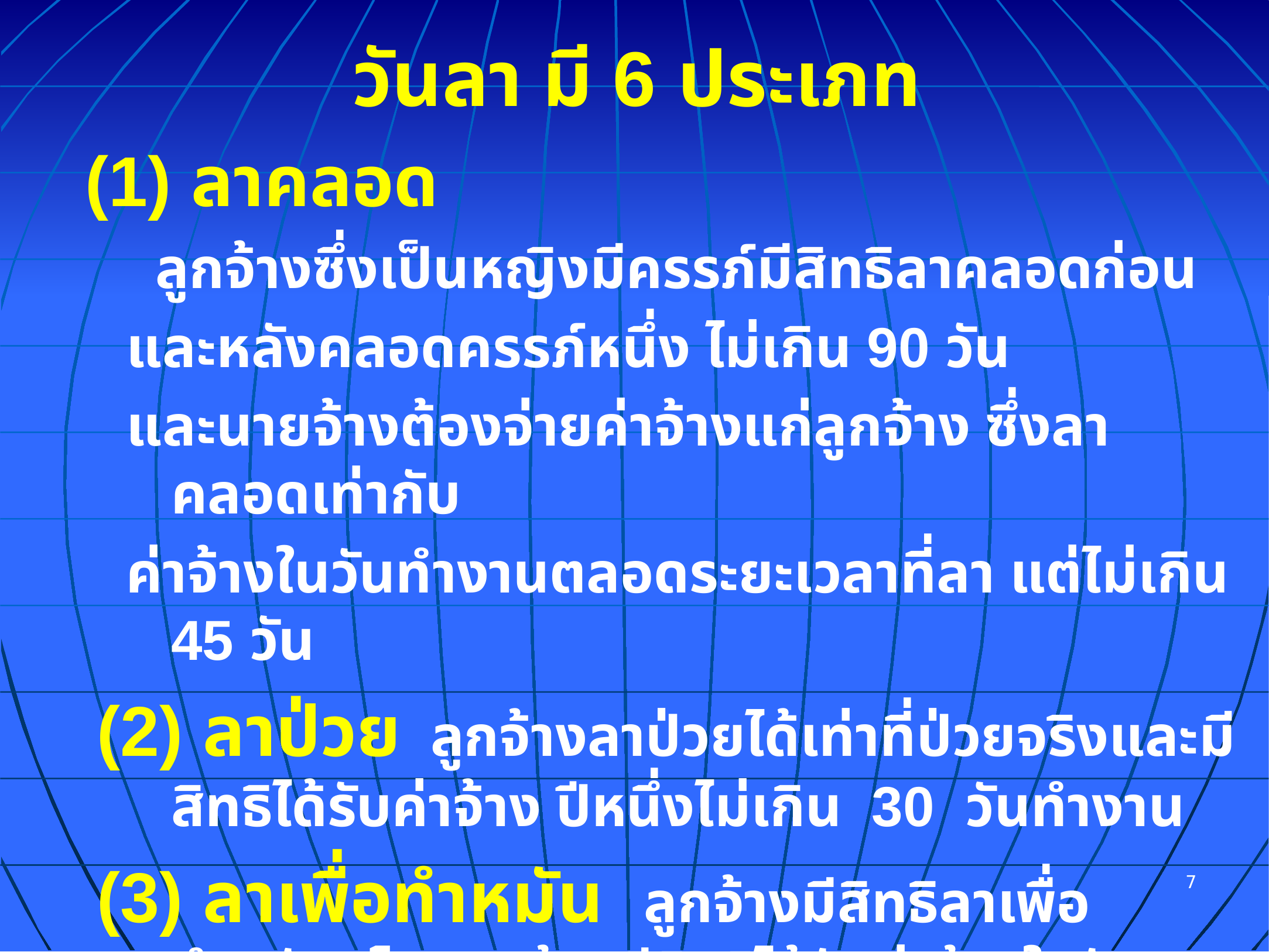

วันลา มี 6 ประเภท
(1) ลาคลอด
    ลูกจ้างซึ่งเป็นหญิงมีครรภ์มีสิทธิลาคลอดก่อน
  และหลังคลอดครรภ์หนึ่ง ไม่เกิน 90 วัน
  และนายจ้างต้องจ่ายค่าจ้างแก่ลูกจ้าง ซึ่งลาคลอดเท่ากับ
  ค่าจ้างในวันทำงานตลอดระยะเวลาที่ลา แต่ไม่เกิน 45 วัน
(2) ลาป่วย  ลูกจ้างลาป่วยได้เท่าที่ป่วยจริงและมีสิทธิได้รับค่าจ้าง ปีหนึ่งไม่เกิน  30  วันทำงาน
(3) ลาเพื่อทำหมัน   ลูกจ้างมีสิทธิลาเพื่อทำหมัน  โดยลูกจ้างมีสิทธิได้รับค่าจ้างในวันลานั้น

7